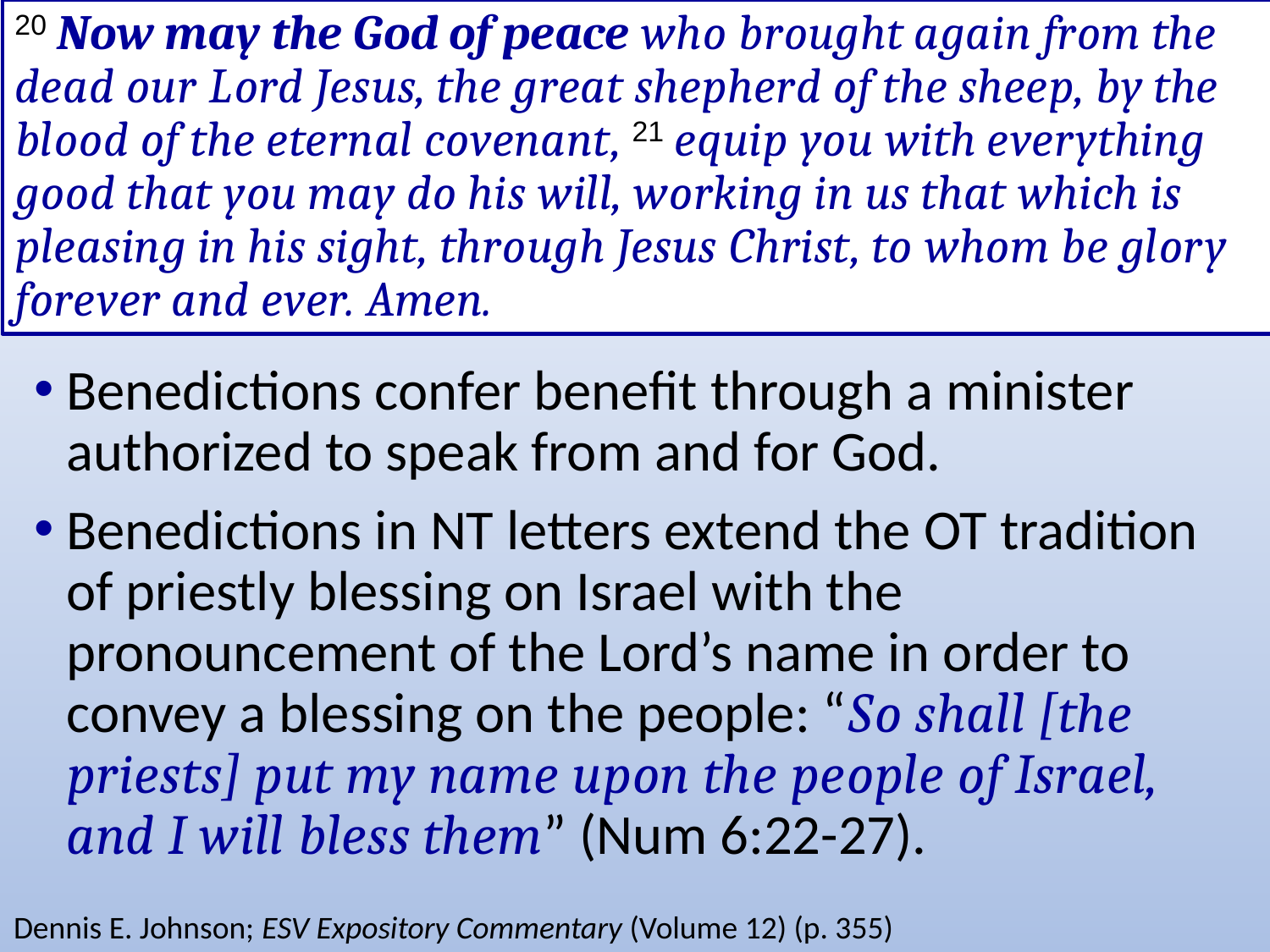

# 20 Now may the God of peace who brought again from the dead our Lord Jesus, the great shepherd of the sheep, by the blood of the eternal covenant, 21 equip you with everything good that you may do his will, working in us that which is pleasing in his sight, through Jesus Christ, to whom be glory forever and ever. Amen.
Benedictions confer benefit through a minister authorized to speak from and for God.
Benedictions in NT letters extend the OT tradition of priestly blessing on Israel with the pronouncement of the Lord’s name in order to convey a blessing on the people: “So shall [the priests] put my name upon the people of Israel, and I will bless them” (Num 6:22-27).
Dennis E. Johnson; ESV Expository Commentary (Volume 12) (p. 355)